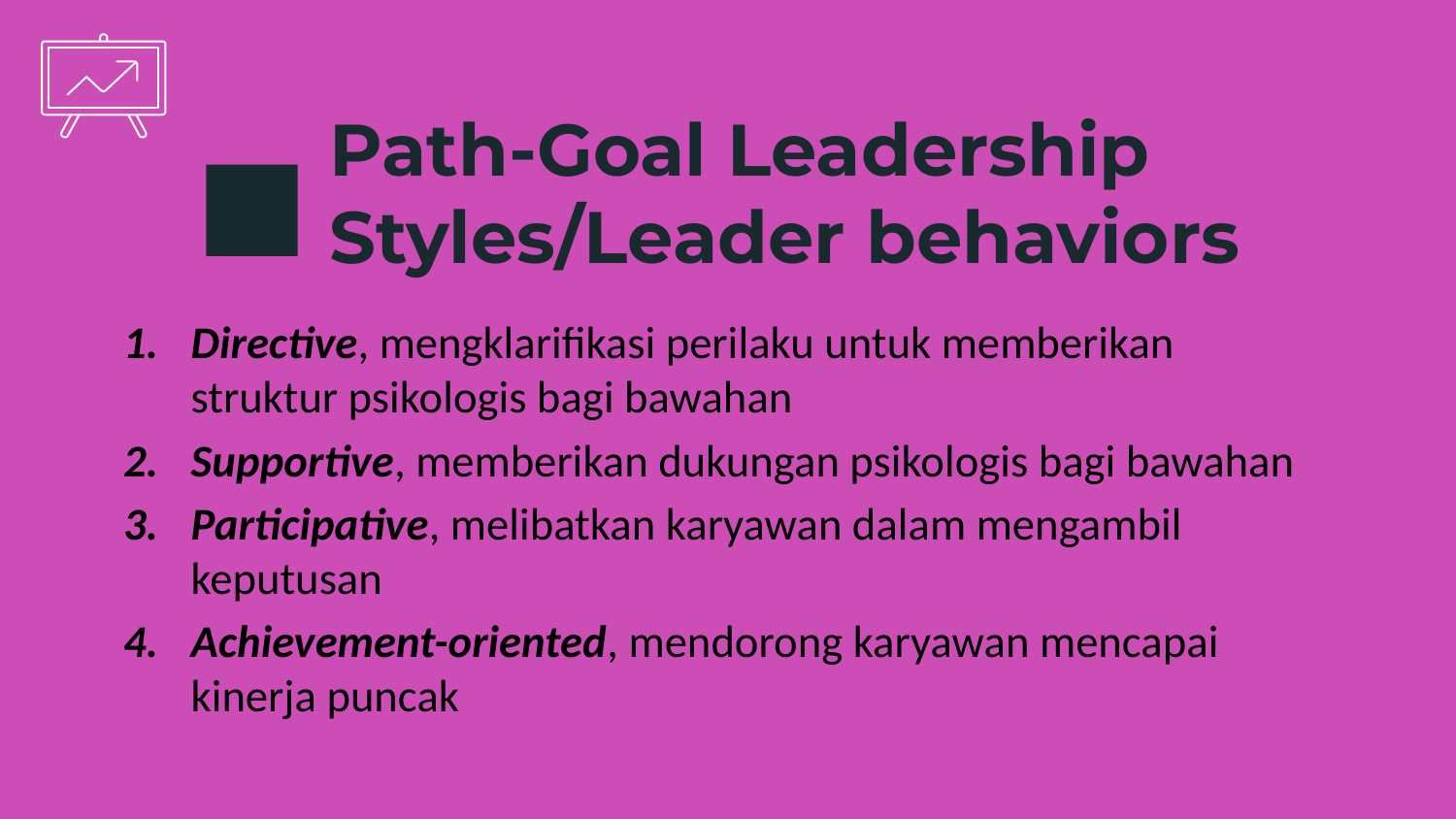

# Path-Goal Leadership Styles/Leader behaviors
Directive, mengklarifikasi perilaku untuk memberikan struktur psikologis bagi bawahan
Supportive, memberikan dukungan psikologis bagi bawahan
Participative, melibatkan karyawan dalam mengambil keputusan
Achievement-oriented, mendorong karyawan mencapai kinerja puncak